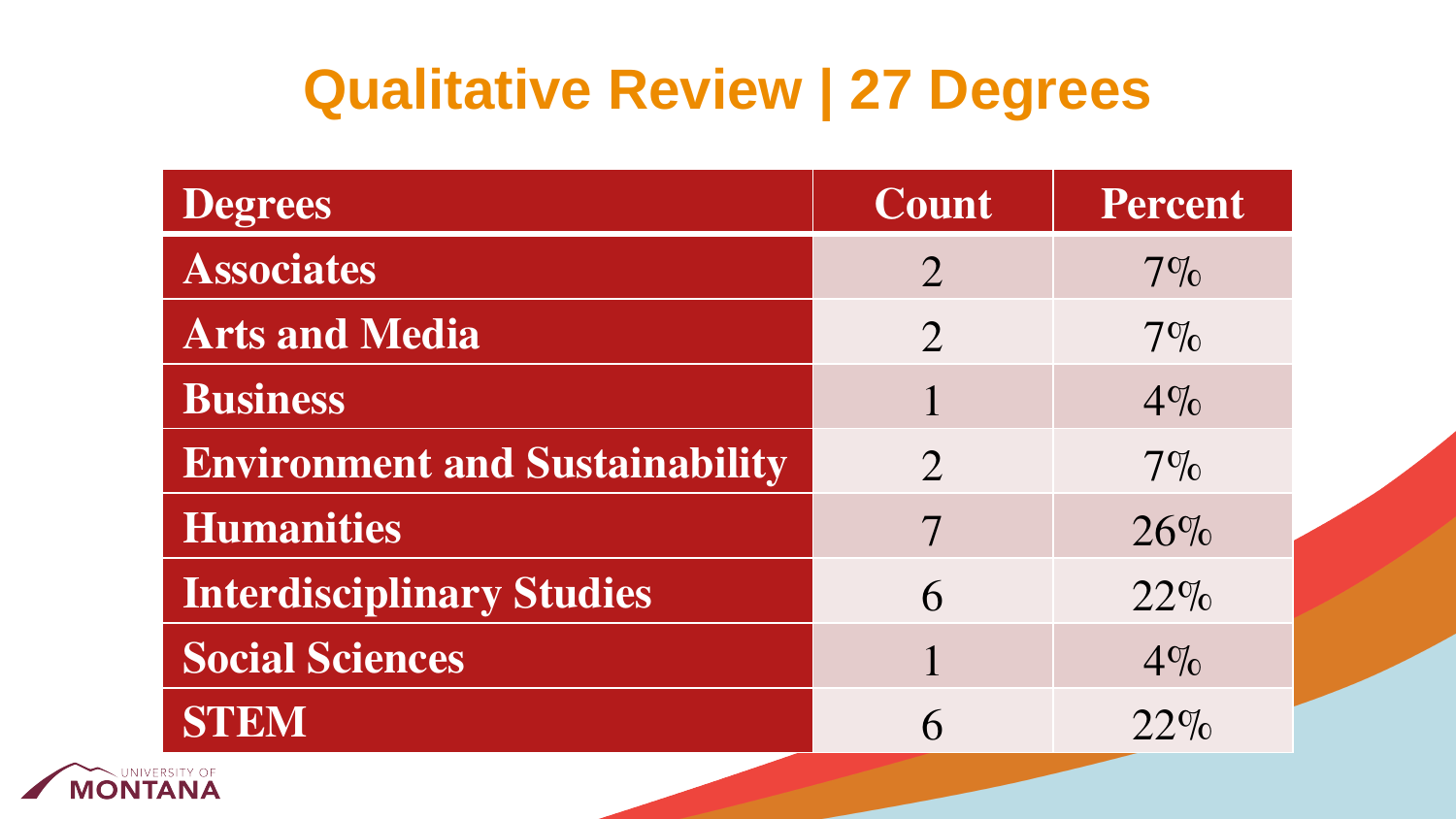

# Qualitative Review | 27 Degrees
| Degrees | Count | Percent |
| --- | --- | --- |
| Associates | 2 | 7% |
| Arts and Media | 2 | 7% |
| Business | 1 | 4% |
| Environment and Sustainability | 2 | 7% |
| Humanities | 7 | 26% |
| Interdisciplinary Studies | 6 | 22% |
| Social Sciences | 1 | 4% |
| STEM | 6 | 22% |